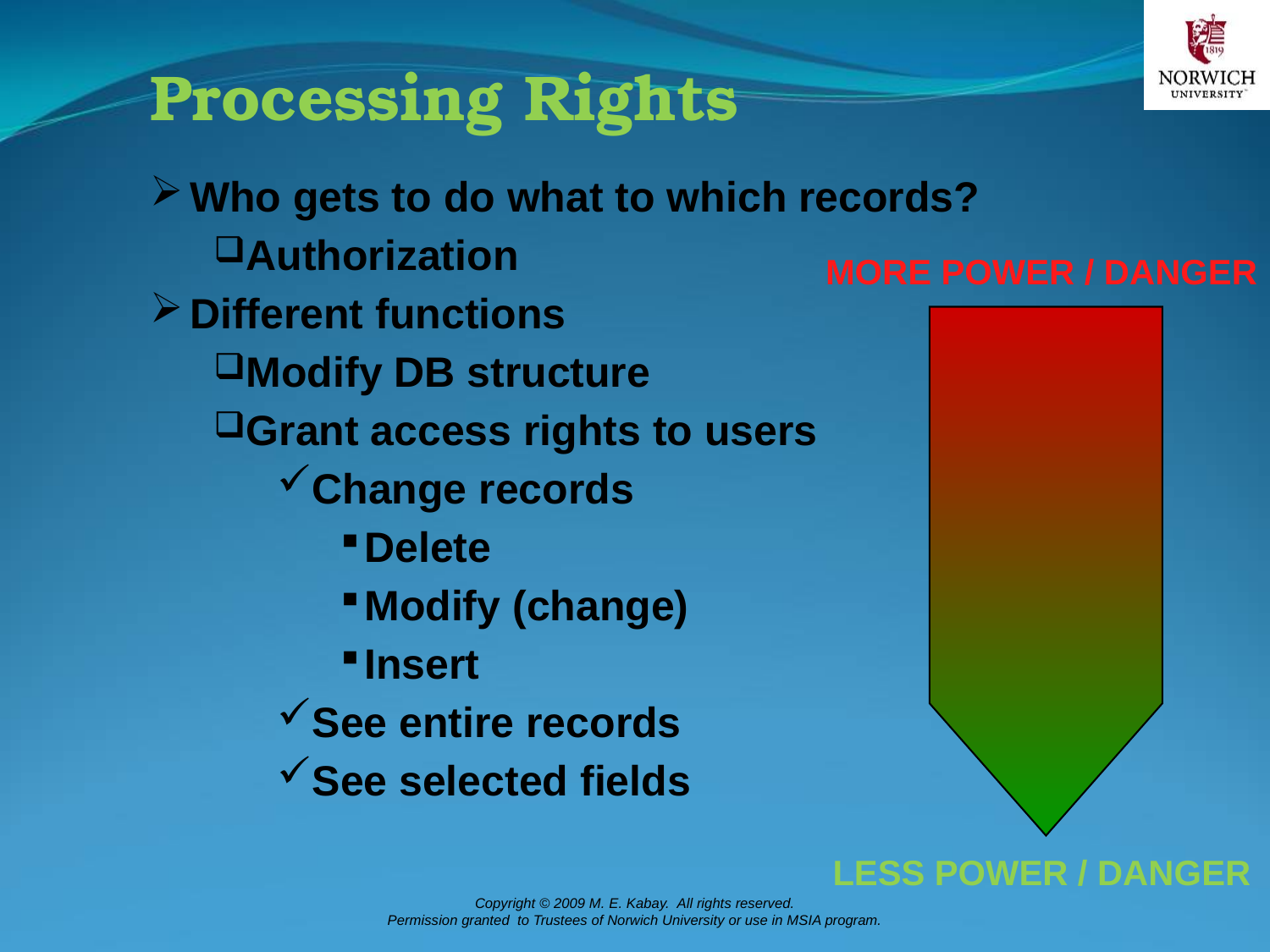

# Processing Rights
Who gets to do what to which records?
Authorization
Different functions
Modify DB structure
Grant access rights to users
Change records
Delete
Modify (change)
Insert
See entire records
See selected fields
MORE POWER / DANGER

LESS POWER / DANGER